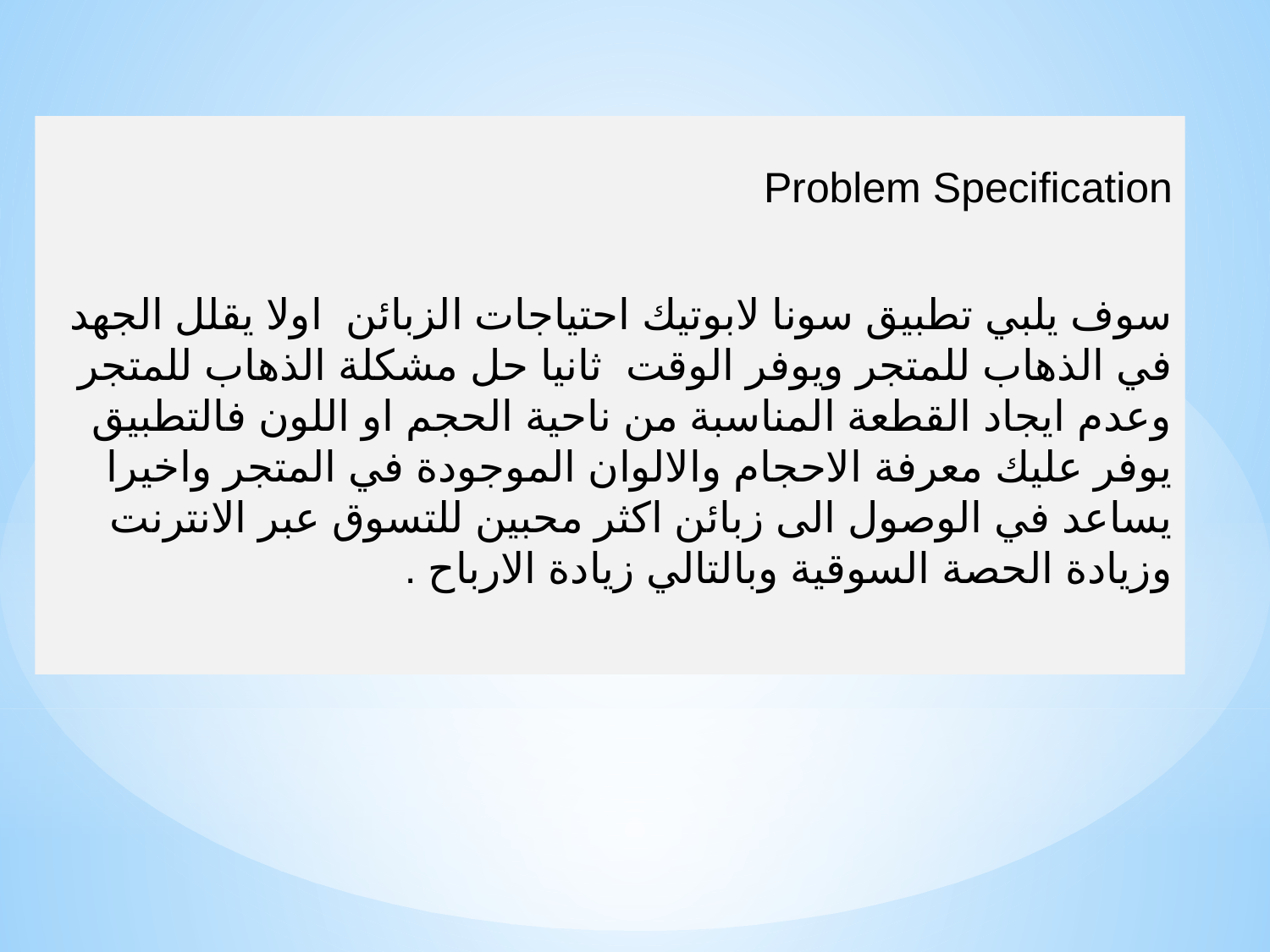

Problem Specification

سوف يلبي تطبيق سونا لابوتيك احتياجات الزبائن  اولا يقلل الجهد في الذهاب للمتجر ويوفر الوقت  ثانيا حل مشكلة الذهاب للمتجر وعدم ايجاد القطعة المناسبة من ناحية الحجم او اللون فالتطبيق يوفر عليك معرفة الاحجام والالوان الموجودة في المتجر واخيرا يساعد في الوصول الى زبائن اكثر محبين للتسوق عبر الانترنت وزيادة الحصة السوقية وبالتالي زيادة الارباح .